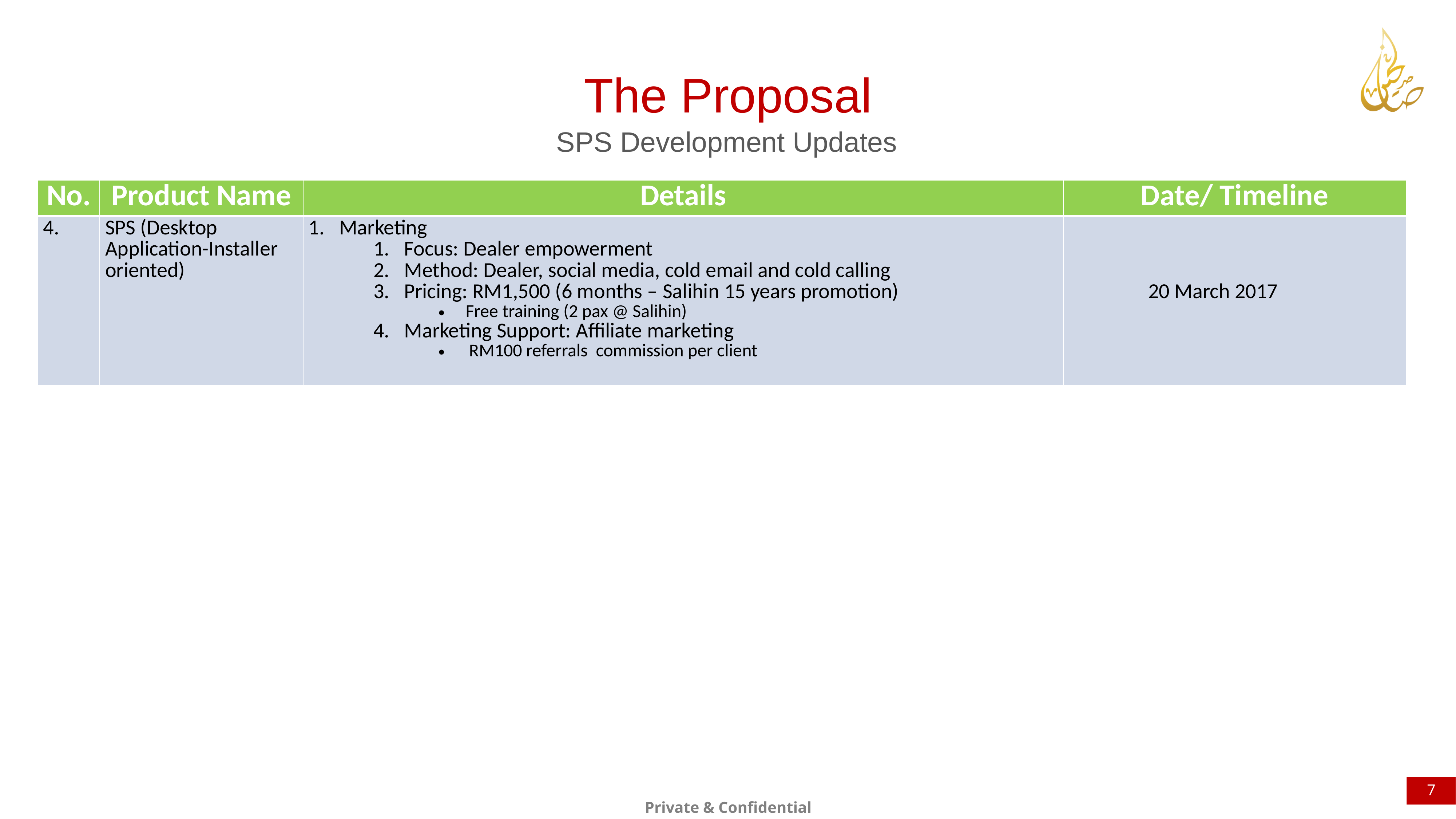

The Proposal

SPS Development Updates
| No. | Product Name | Details | Date/ Timeline |
| --- | --- | --- | --- |
| 4. | SPS (Desktop Application-Installer oriented) | Marketing Focus: Dealer empowerment Method: Dealer, social media, cold email and cold calling Pricing: RM1,500 (6 months – Salihin 15 years promotion) Free training (2 pax @ Salihin) Marketing Support: Affiliate marketing RM100 referrals commission per client | 20 March 2017 |
7